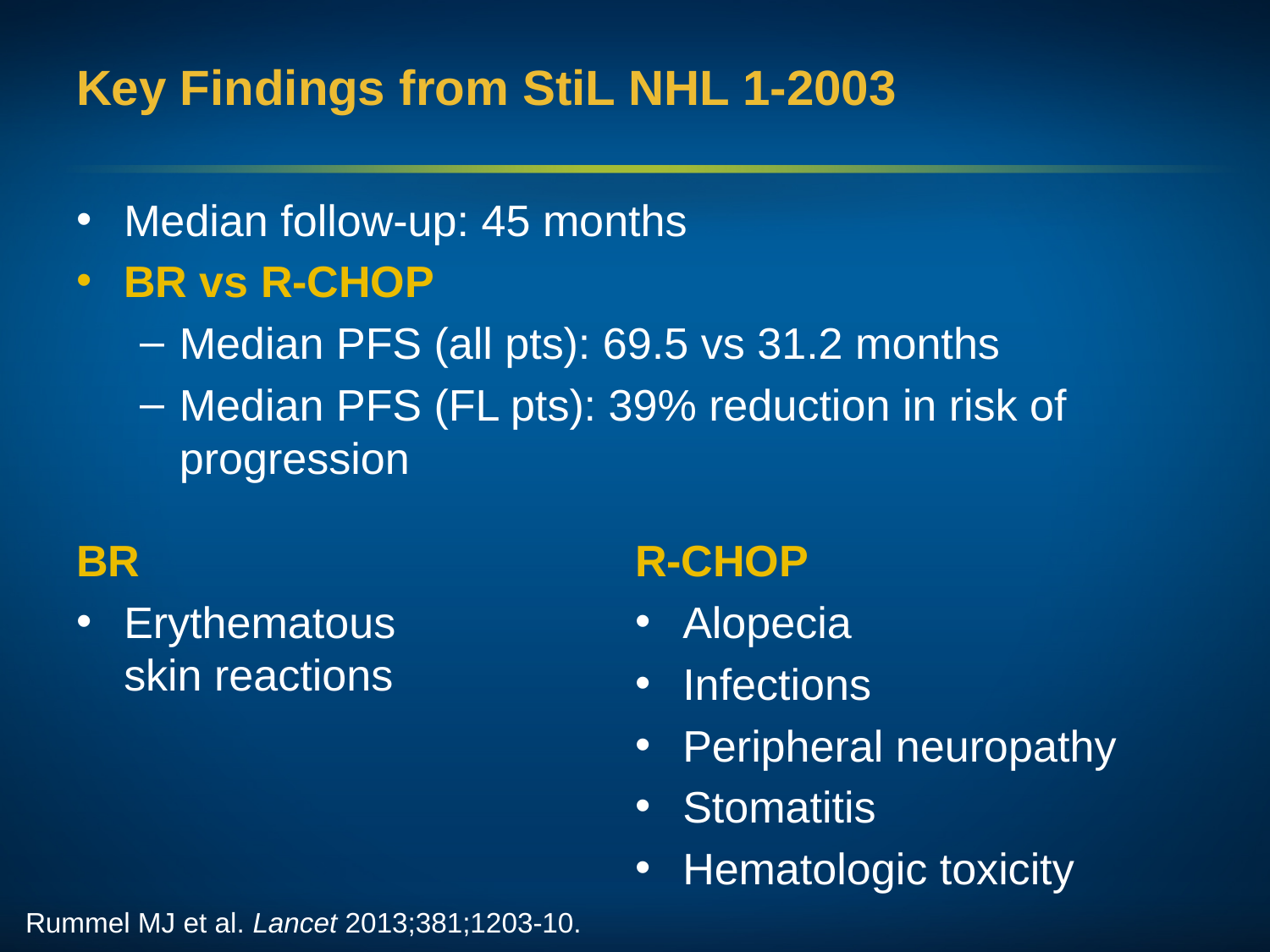

# Key Findings from StiL NHL 1-2003
Median follow-up: 45 months
BR vs R-CHOP
Median PFS (all pts): 69.5 vs 31.2 months
Median PFS (FL pts): 39% reduction in risk of progression

BR
Erythematous
skin reactions

R-CHOP
Alopecia
Infections
Peripheral neuropathy
Stomatitis
Hematologic toxicity
Rummel MJ et al. Lancet 2013;381;1203-10.